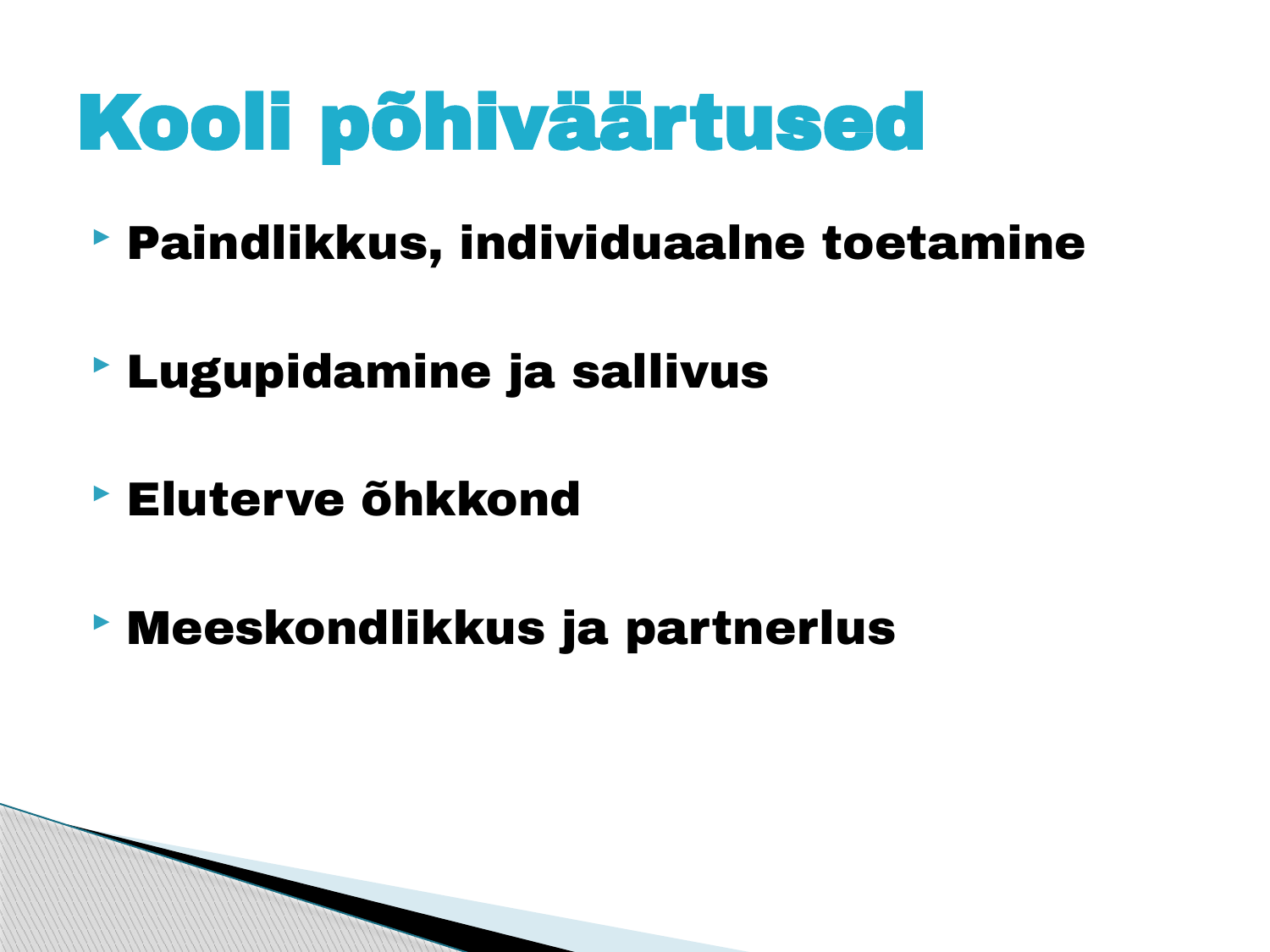

# Kooli põhiväärtused
Paindlikkus, individuaalne toetamine

Lugupidamine ja sallivus

Eluterve õhkkond

Meeskondlikkus ja partnerlus